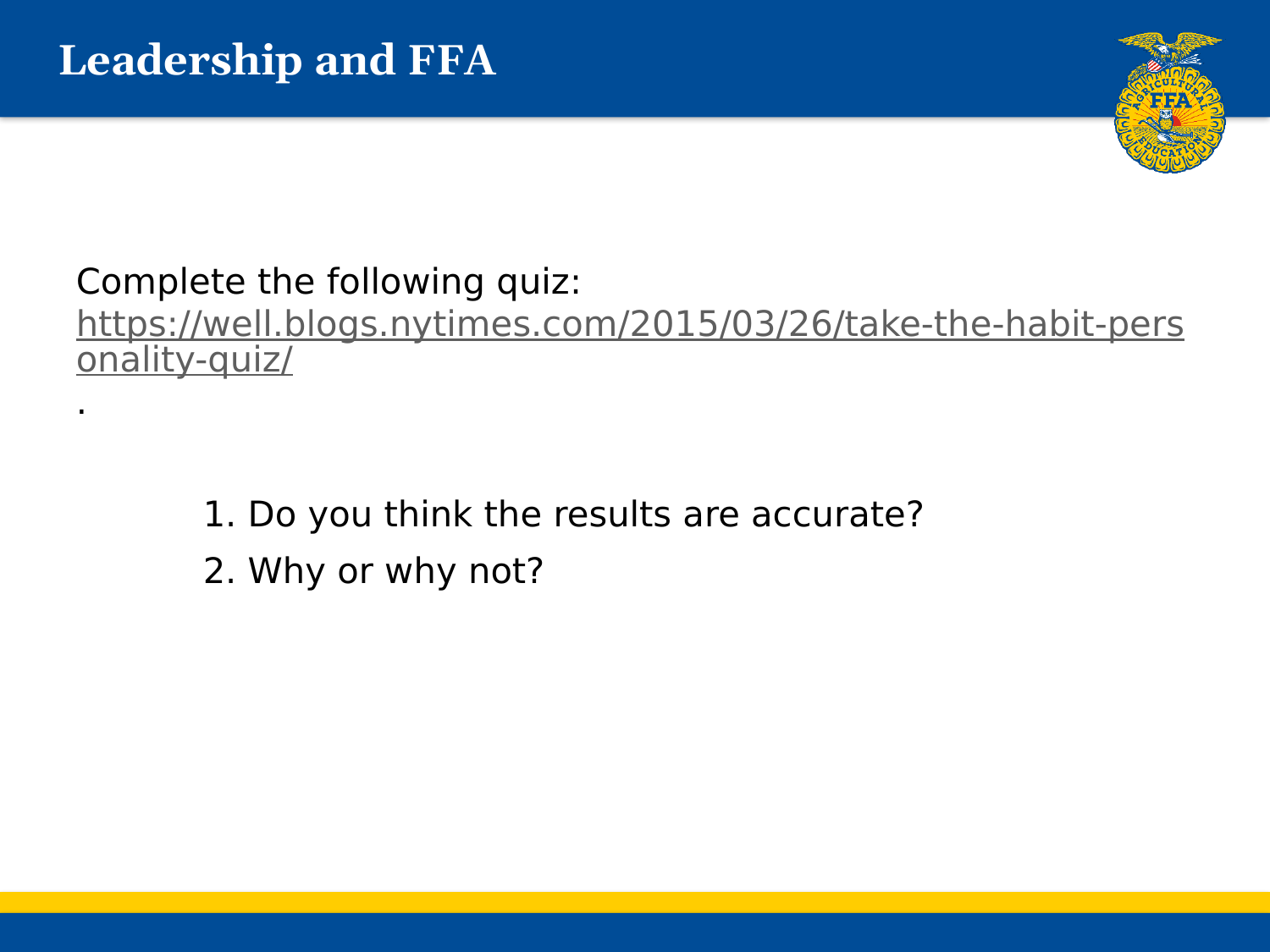

# Leadership and FFA
Complete the following quiz: https://well.blogs.nytimes.com/2015/03/26/take-the-habit-personality-quiz/.

	1. Do you think the results are accurate?
	2. Why or why not?